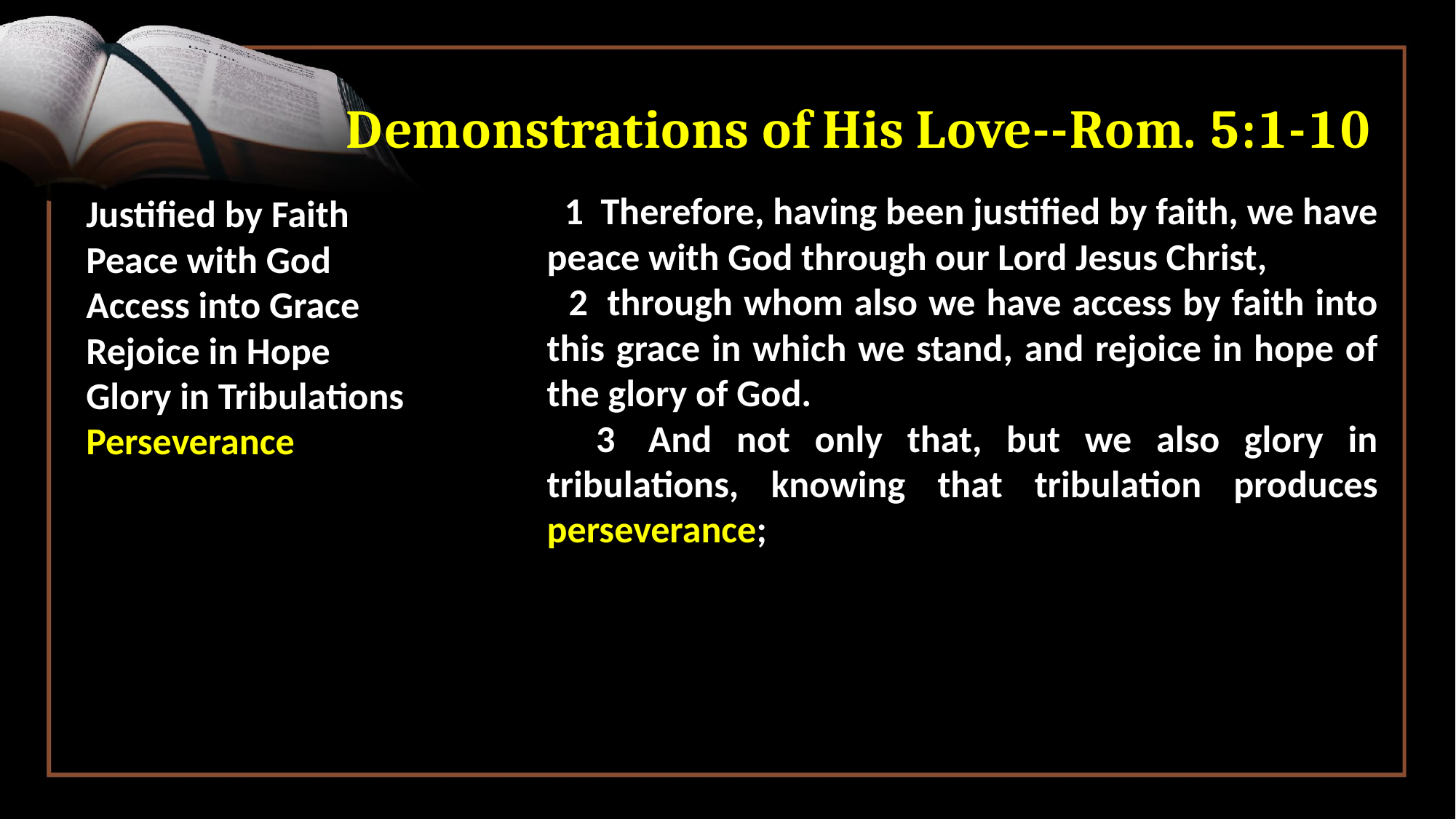

# Demonstrations of His Love--Rom. 5:1-10
  1  Therefore, having been justified by faith, we have peace with God through our Lord Jesus Christ,
  2  through whom also we have access by faith into this grace in which we stand, and rejoice in hope of the glory of God.
  3  And not only that, but we also glory in tribulations, knowing that tribulation produces perseverance;
Justified by Faith
Peace with God
Access into Grace
Rejoice in Hope
Glory in Tribulations
Perseverance